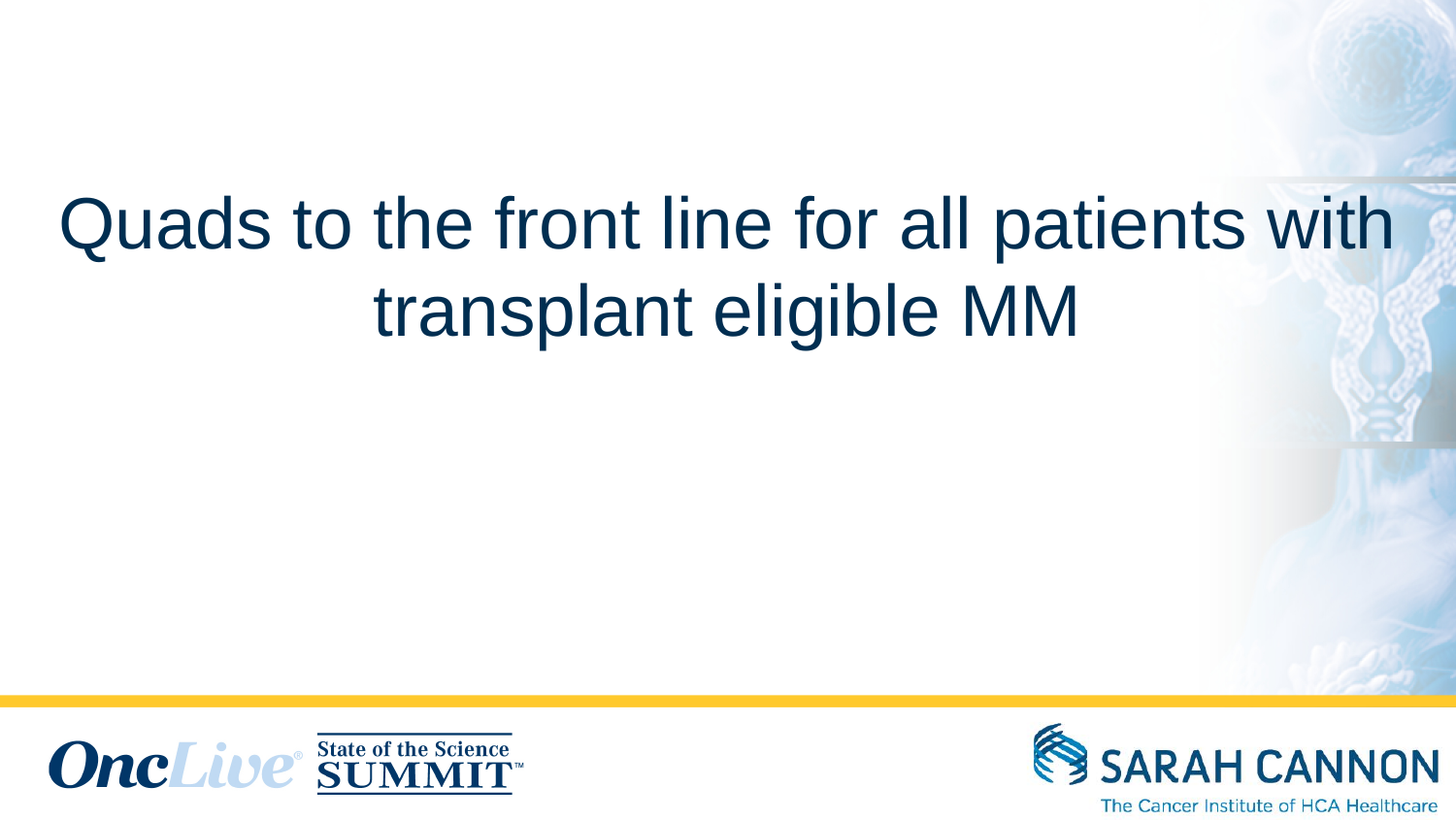

# Quads to the front line for all patients with transplant eligible MM